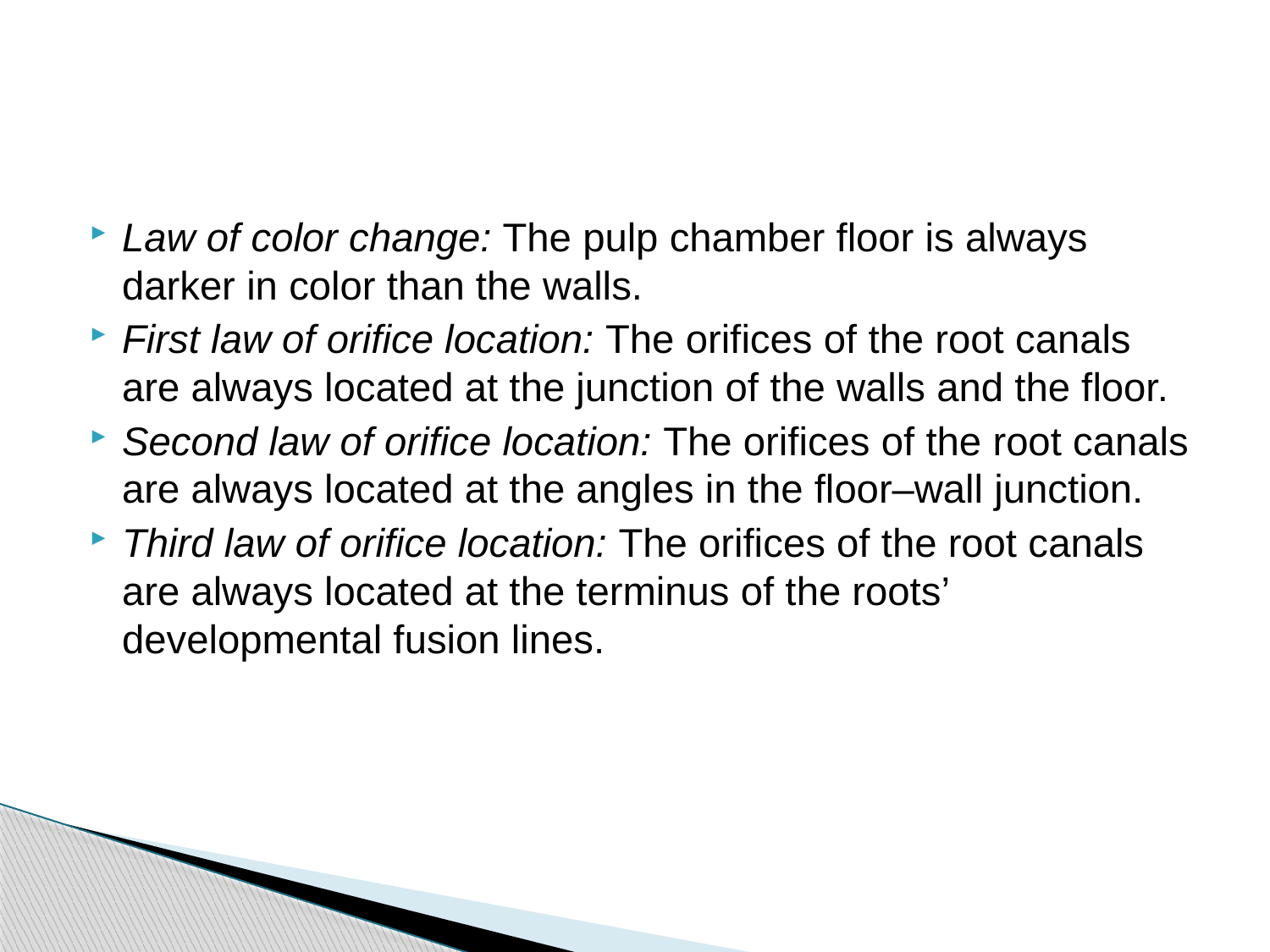

#
Law of color change: The pulp chamber floor is always darker in color than the walls.
First law of orifice location: The orifices of the root canals are always located at the junction of the walls and the floor.
Second law of orifice location: The orifices of the root canals are always located at the angles in the floor–wall junction.
Third law of orifice location: The orifices of the root canals are always located at the terminus of the roots’ developmental fusion lines.